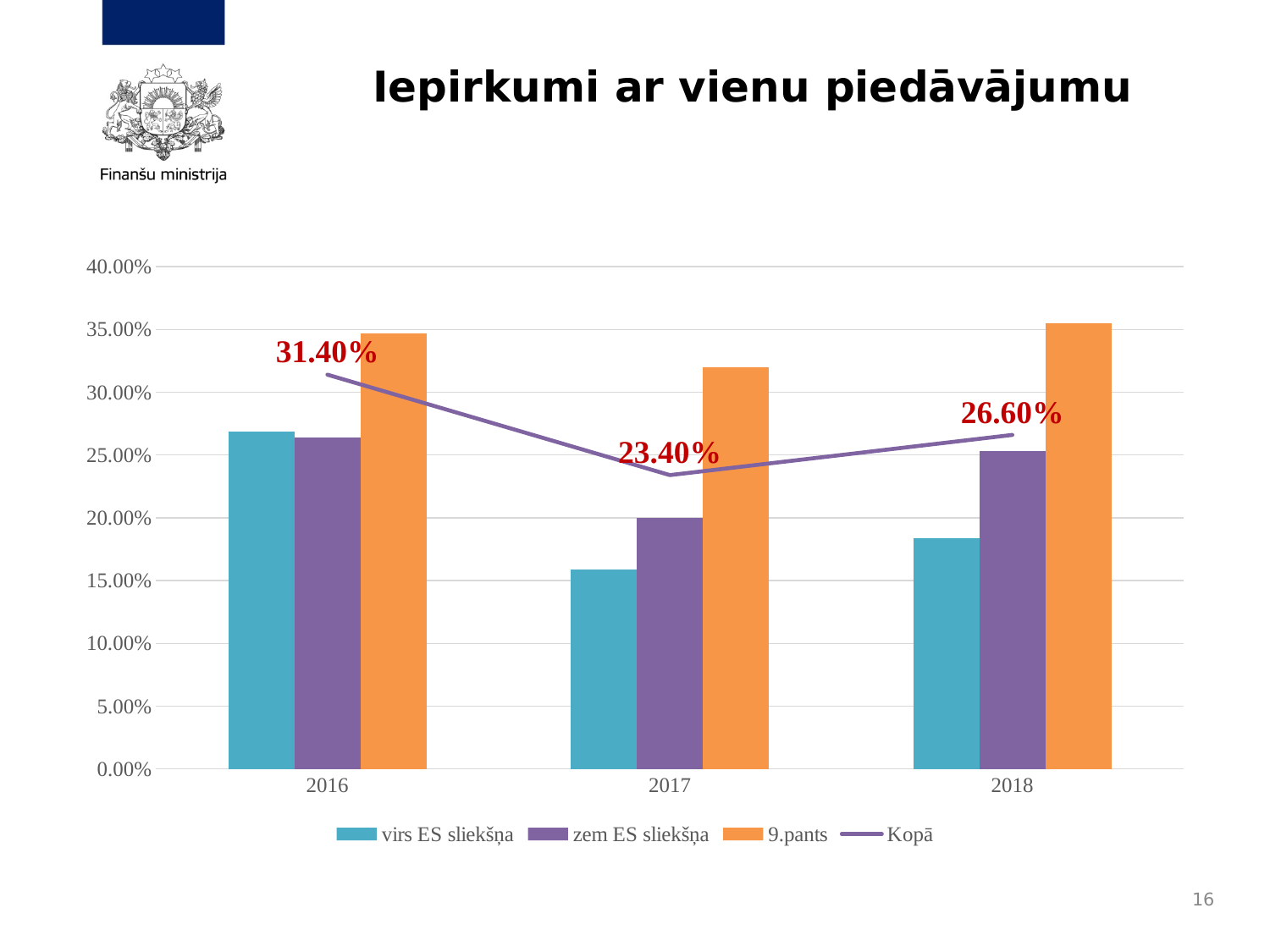

# Iepirkumi ar vienu piedāvājumu

### Chart

| Category | virs ES sliekšņa | zem ES sliekšņa | 9.pants | Kopā |
|---|---|---|---|---|
| 2016 | 0.269 | 0.264 | 0.347 | 0.314 |
| 2017 | 0.159 | 0.2 | 0.32 | 0.234 |
| 2018 | 0.184 | 0.253 | 0.355 | 0.266 |

16